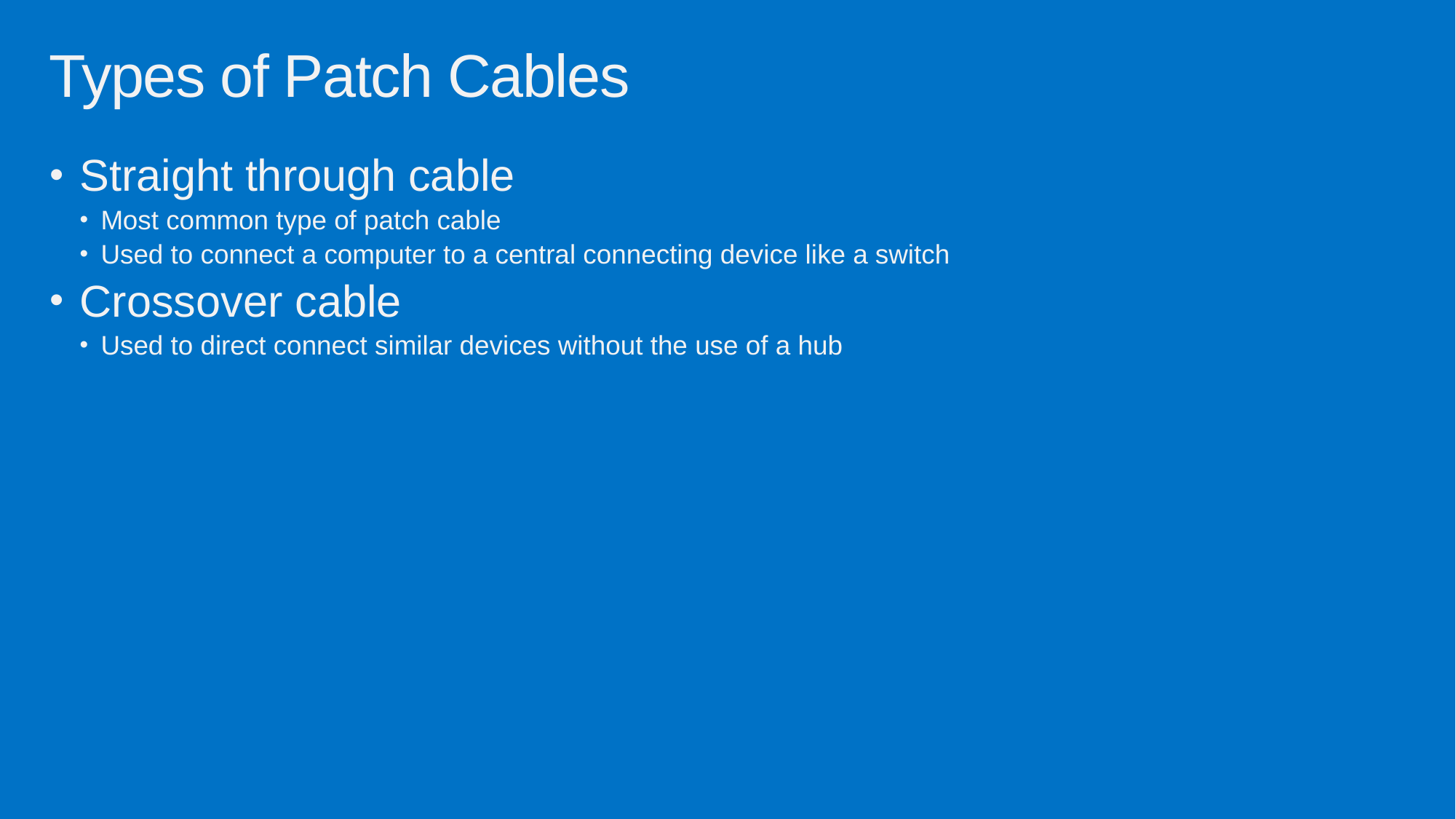

# Types of Patch Cables
Straight through cable
Most common type of patch cable
Used to connect a computer to a central connecting device like a switch
Crossover cable
Used to direct connect similar devices without the use of a hub